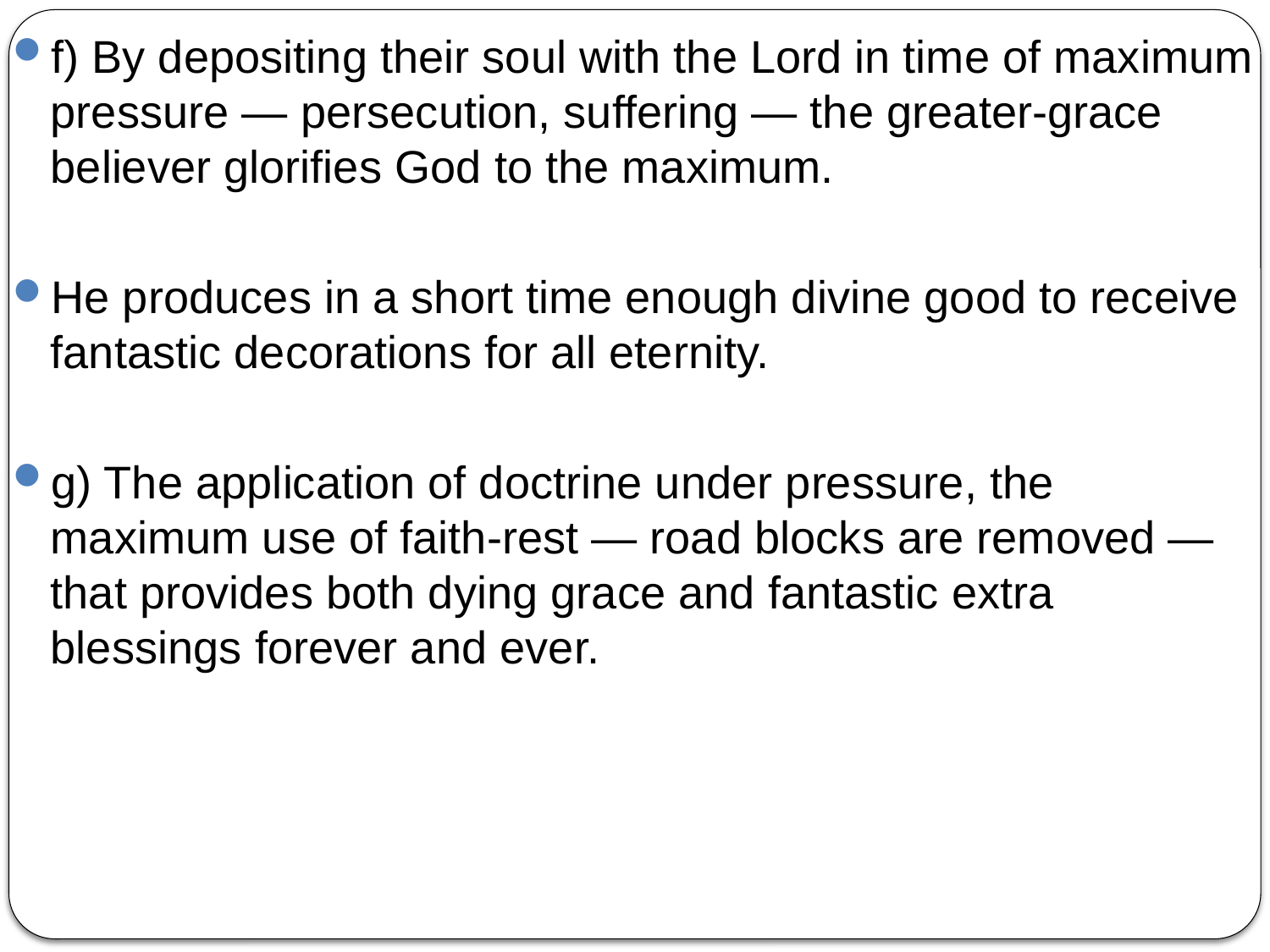

f) By depositing their soul with the Lord in time of maximum pressure — persecution, suffering — the greater-grace believer glorifies God to the maximum.

He produces in a short time enough divine good to receive fantastic decorations for all eternity.

g) The application of doctrine under pressure, the maximum use of faith-rest — road blocks are removed — that provides both dying grace and fantastic extra blessings forever and ever.